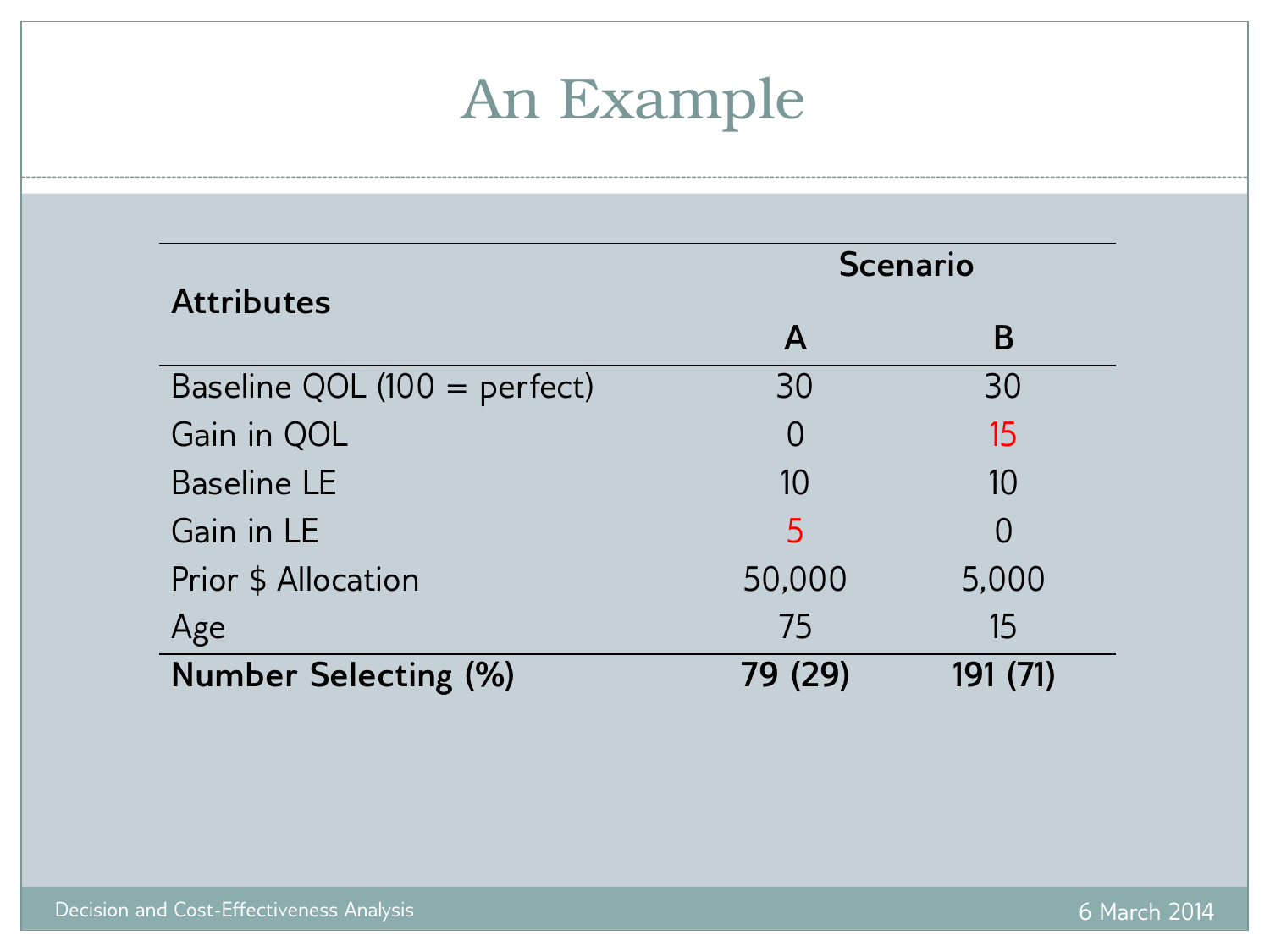

# An Example
| Attributes | Scenario |  |
| --- | --- | --- |
|  | A | B |
| Baseline QOL (100 = perfect) | 30 | 30 |
| Gain in QOL | 0 | 15 |
| Baseline LE | 10 | 10 |
| Gain in LE | 5 | 0 |
| Prior $ Allocation | 50,000 | 5,000 |
| Age | 75 | 15 |
| Number Selecting (%) | 79 (29) | 191 (71) |
6 March 2014
Decision and Cost-Effectiveness Analysis